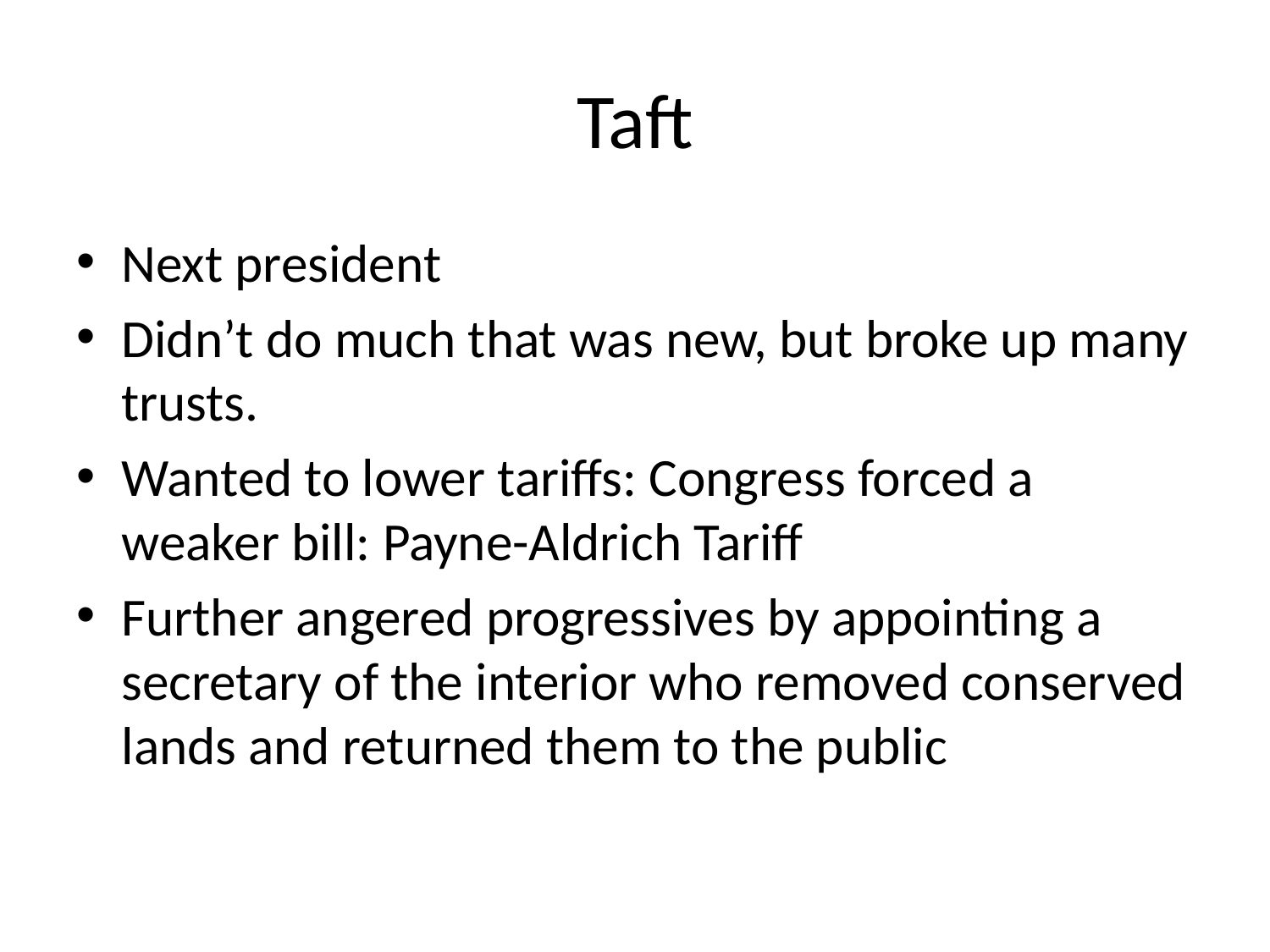

# Taft
Next president
Didn’t do much that was new, but broke up many trusts.
Wanted to lower tariffs: Congress forced a weaker bill: Payne-Aldrich Tariff
Further angered progressives by appointing a secretary of the interior who removed conserved lands and returned them to the public